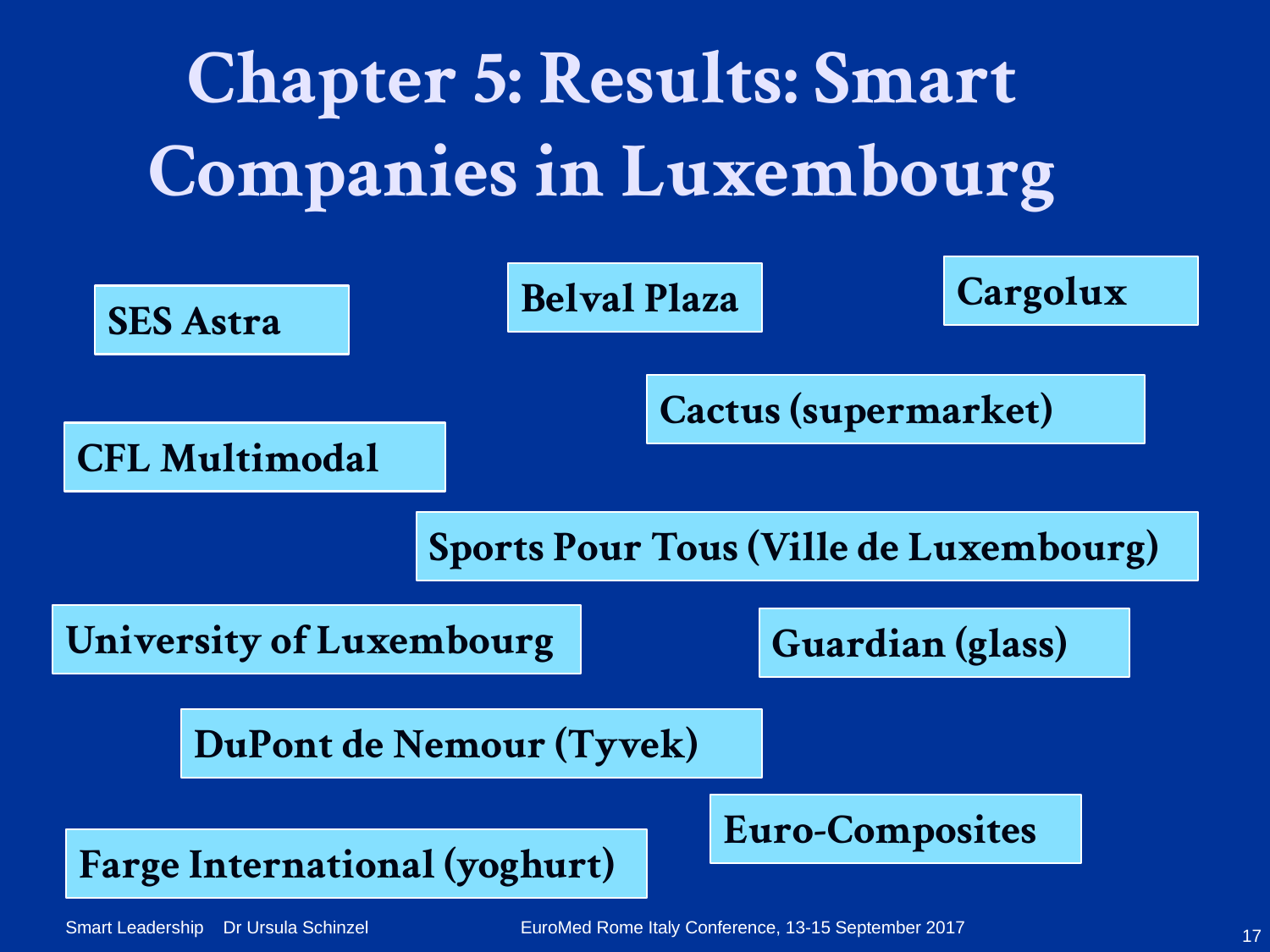

# Chapter 5: Results: Smart Companies in Luxembourg
Cargolux
Belval Plaza
SES Astra
Cactus (supermarket)
CFL Multimodal
Sports Pour Tous (Ville de Luxembourg)
University of Luxembourg
Guardian (glass)
DuPont de Nemour (Tyvek)
Euro-Composites
Farge International (yoghurt)
17